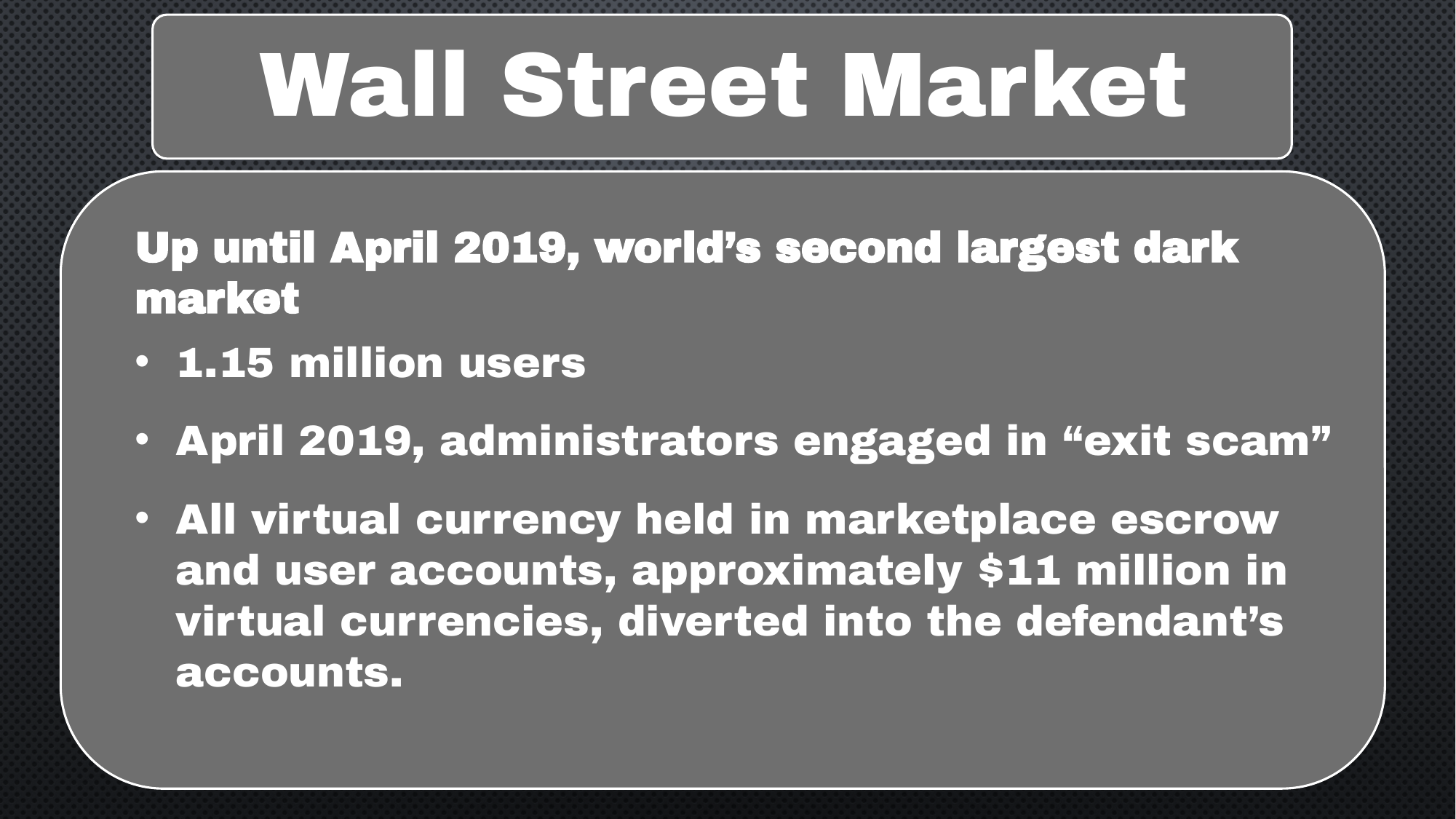

Wall Street Market

Up until April 2019, world’s second largest dark market
1.15 million users
April 2019, administrators engaged in “exit scam”
All virtual currency held in marketplace escrow and user accounts, approximately $11 million in virtual currencies, diverted into the defendant’s accounts.